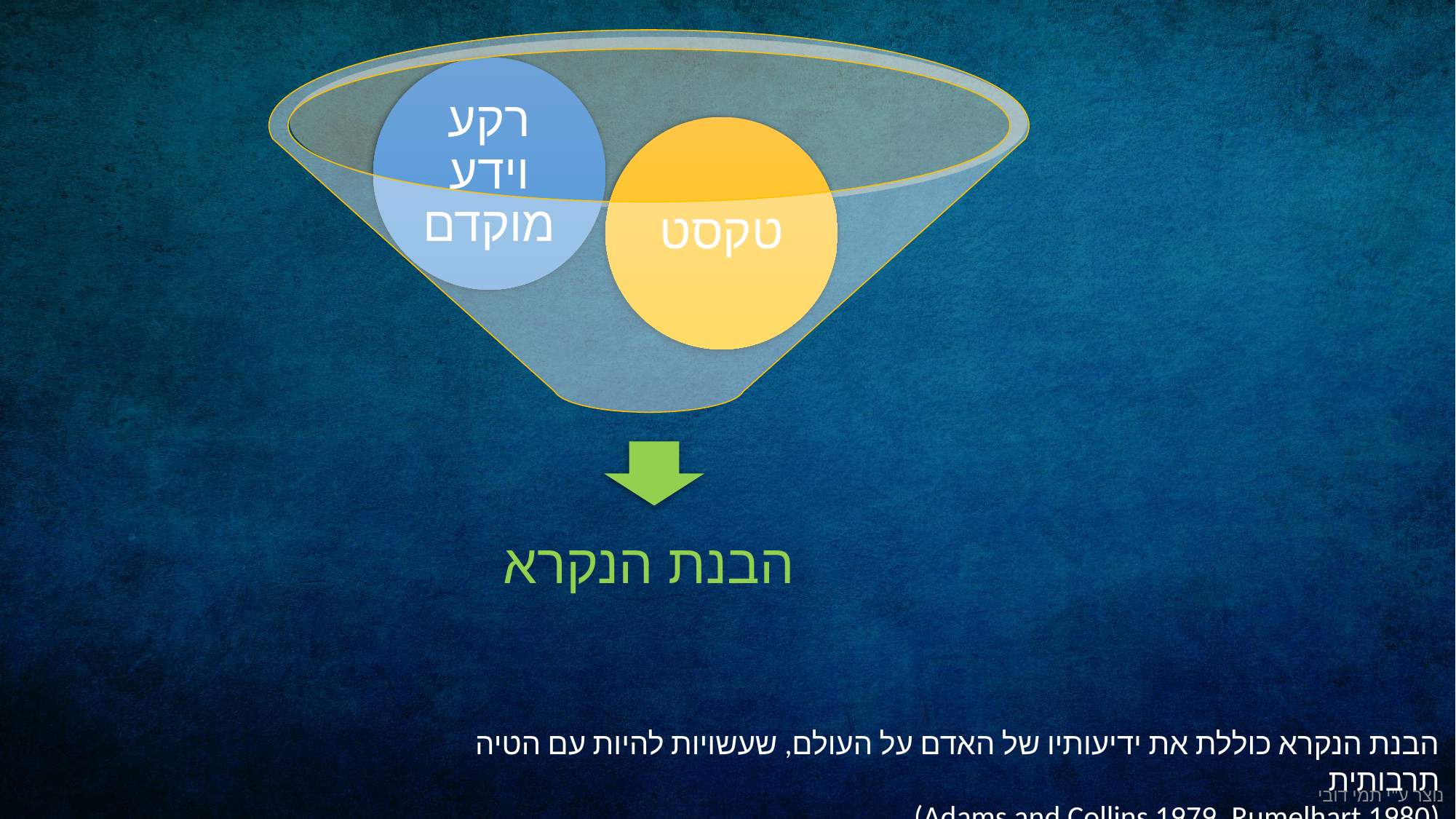

רקע וידע מוקדם
טקסט

הבנת הנקרא
הבנת הנקרא כוללת את ידיעותיו של האדם על העולם, שעשויות להיות עם הטיה תרבותית
(Adams and Collins 1979, Rumelhart 1980)